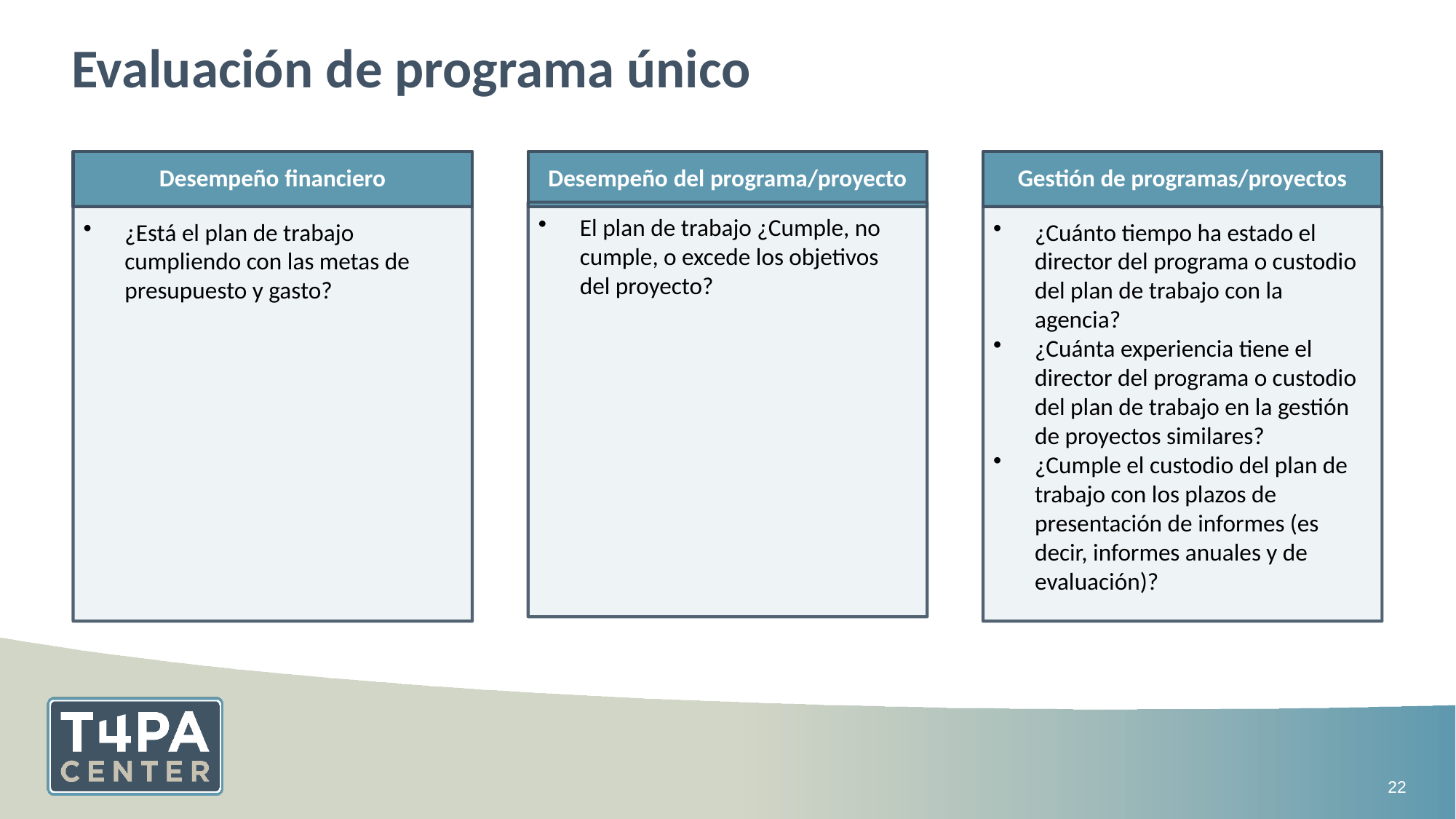

# Evaluación de programa único
Desempeño financiero
¿Está el plan de trabajo cumpliendo con las metas de presupuesto y gasto?
Desempeño del programa/proyecto
El plan de trabajo ¿Cumple, no cumple, o excede los objetivos del proyecto?

Gestión de programas/proyectos
¿Cuánto tiempo ha estado el director del programa o custodio del plan de trabajo con la agencia?
¿Cuánta experiencia tiene el director del programa o custodio del plan de trabajo en la gestión de proyectos similares?
¿Cumple el custodio del plan de trabajo con los plazos de presentación de informes (es decir, informes anuales y de evaluación)?